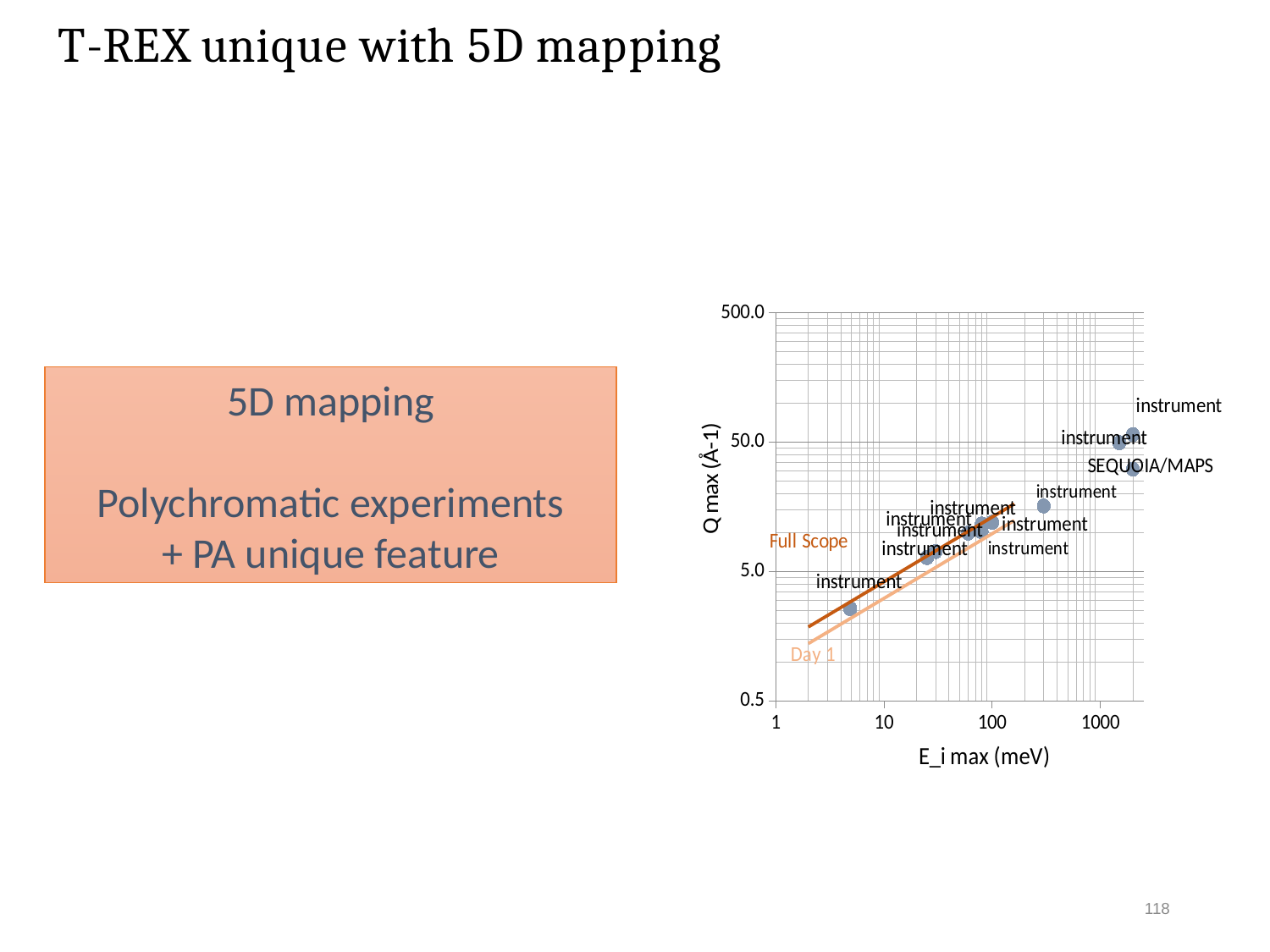

T-REX unique with 5D mapping
| instrument | E\_min | E\_max | ϑ\_min | ϑ\_max | ϕ\_min | ϕ\_max | L\_SD | ΔΩ | max Q |
| --- | --- | --- | --- | --- | --- | --- | --- | --- | --- |
| AMATERAS | 1 | 80 | 5 | 110 | -16 | 23 | 4 | 1.2 | 10.2 |
| 4-SEASONS | 5 | 300 | -35 | 84 | -25 | 27 | 2.4 | 1.9 | 16.1 |
| CNCS | 0.5 | 80 | -50 | 140 | -16 | 16 | 3.5 | 1.9 | 11.7 |
| HYSPEC | 3.6 | 60 | 2 | 135 | -7 | 7 | 4.5 | 0.6 | 9.9 |
| SEQUOIA | 8 | 2000 | -30 | 60 | -18 | 18 | 5.5 | 1.0 | 31.1 |
| ARCS | 10 | 1500 | -28 | 135 | -27 | 26 | 3 | 2.6 | 49.7 |
| MAPS | 15 | 2000 | 3 | 60 | -15 | 15 | 6 | 0.5 | 31.1 |
| MERLIN | 7 | 2000 | -45 | 135 | -30 | 30 | 2.5 | 3.3 | 57.4 |
| LET | 0.5 | 30 | -40 | 140 | -30 | 30 | 3.5 | 3.3 | 7.2 |
| IN4C | 10 | 100 | 13 | 120 | -15 | 15 | 2.5 | 1.0 | 12.0 |
| IN5 | 0.2 | 25 | -12 | 135 | -20 | 20 | 4 | 1.8 | 6.4 |
| IN6 | 2.35 | 4.87 | 10 | 115 | -15 | 15 | 2.5 | 1.0 | 2.6 |
| T-REX |  | 160 |  | 144 |  |  |  |  | 16.7 |

### Chart

| Category | instrument | 50% | cost cat | full scope |
|---|---|---|---|---|
5D mapping

Polychromatic experiments
+ PA unique feature
118